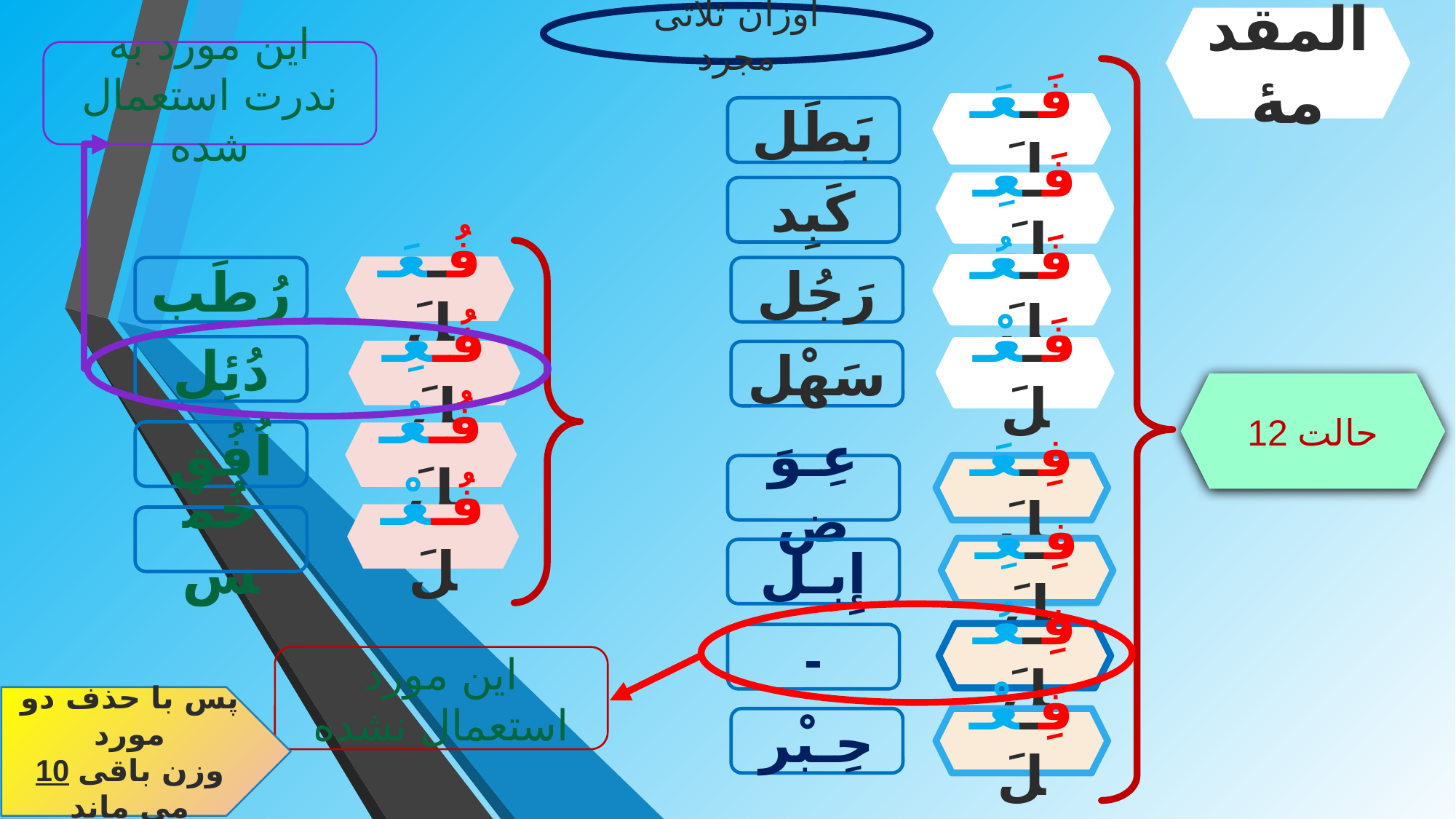

اوزان ثلاثی مجرد
المقدمۀ
این مورد به ندرت استعمال شده

فَـعَـلَ
بَطَل
فَـعِـلَ
کَبِد

فُـعَـلَ
رُطَب
رَجُل
فَـعُـلَ

دُئِل
فَـعْـلَ
فُـعِـلَ
سَهْل
12 حالت
اُفُق
فُـعُـلَ
عِـوَض
فِـعَـلَ
فُـعْـلَ
خُمْس
فِـعِـلَ
إِبِـل

فِـعُـلَ
-
این مورد استعمال نشده
پس با حذف دو مورد
10 وزن باقی می ماند
حِـبْر
فِـعْـلَ